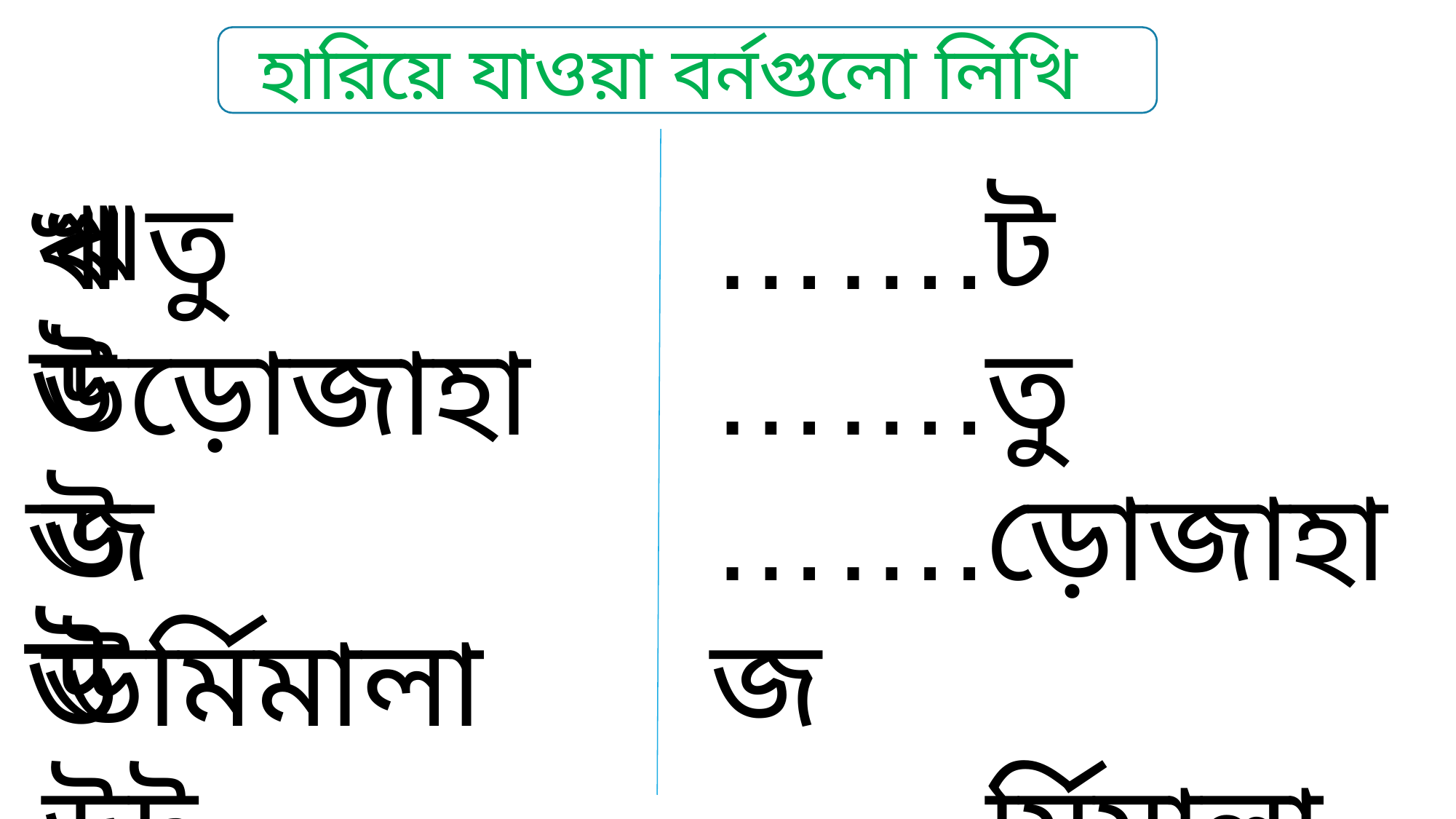

হারিয়ে যাওয়া বর্নগুলো লিখি
ঋতু
উড়োজাহাজ
ঊর্মিমালা
উট
ঋ
…….ট
…….তু
…….ড়োজাহাজ
…….র্মিমালা
উ
ঊ
উ